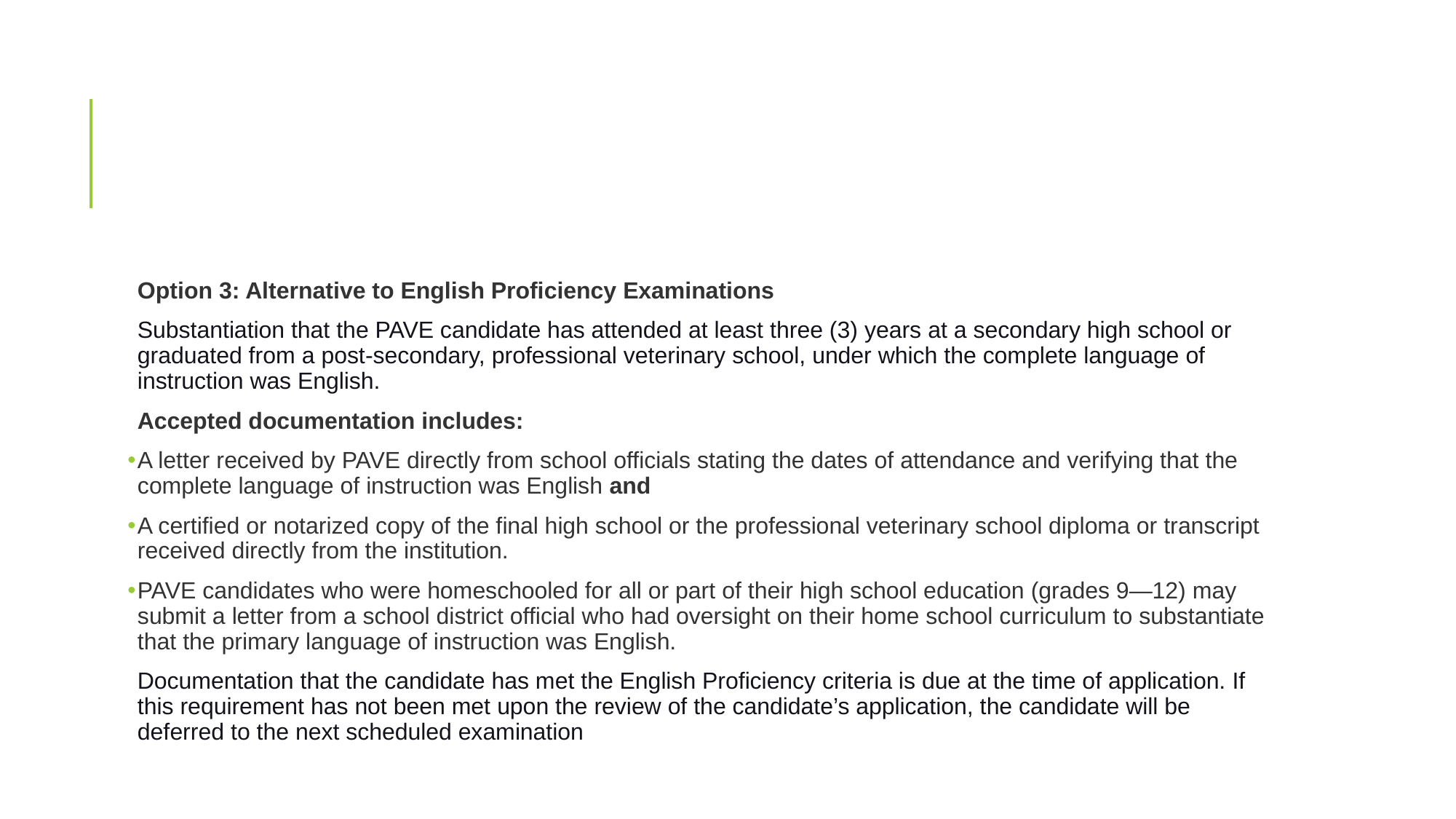

#
Option 3: Alternative to English Proficiency Examinations
Substantiation that the PAVE candidate has attended at least three (3) years at a secondary high school or graduated from a post-secondary, professional veterinary school, under which the complete language of instruction was English.
Accepted documentation includes:
A letter received by PAVE directly from school officials stating the dates of attendance and verifying that the complete language of instruction was English and
A certified or notarized copy of the final high school or the professional veterinary school diploma or transcript received directly from the institution.
PAVE candidates who were homeschooled for all or part of their high school education (grades 9—12) may submit a letter from a school district official who had oversight on their home school curriculum to substantiate that the primary language of instruction was English.
Documentation that the candidate has met the English Proficiency criteria is due at the time of application. If this requirement has not been met upon the review of the candidate’s application, the candidate will be deferred to the next scheduled examination